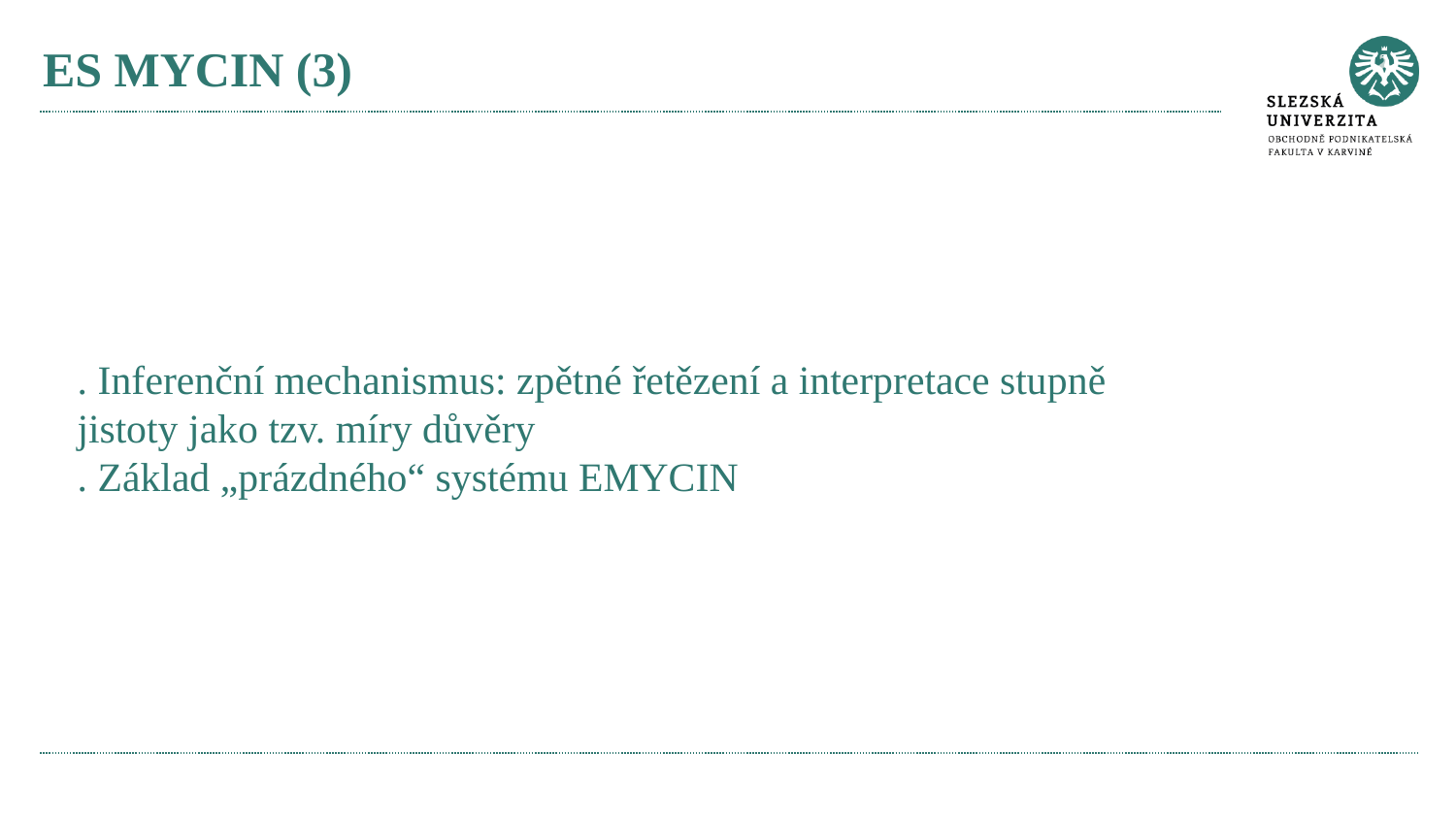

# ES MYCIN (3)
. Inferenční mechanismus: zpětné řetězení a interpretace stupně
jistoty jako tzv. míry důvěry
. Základ „prázdného“ systému EMYCIN